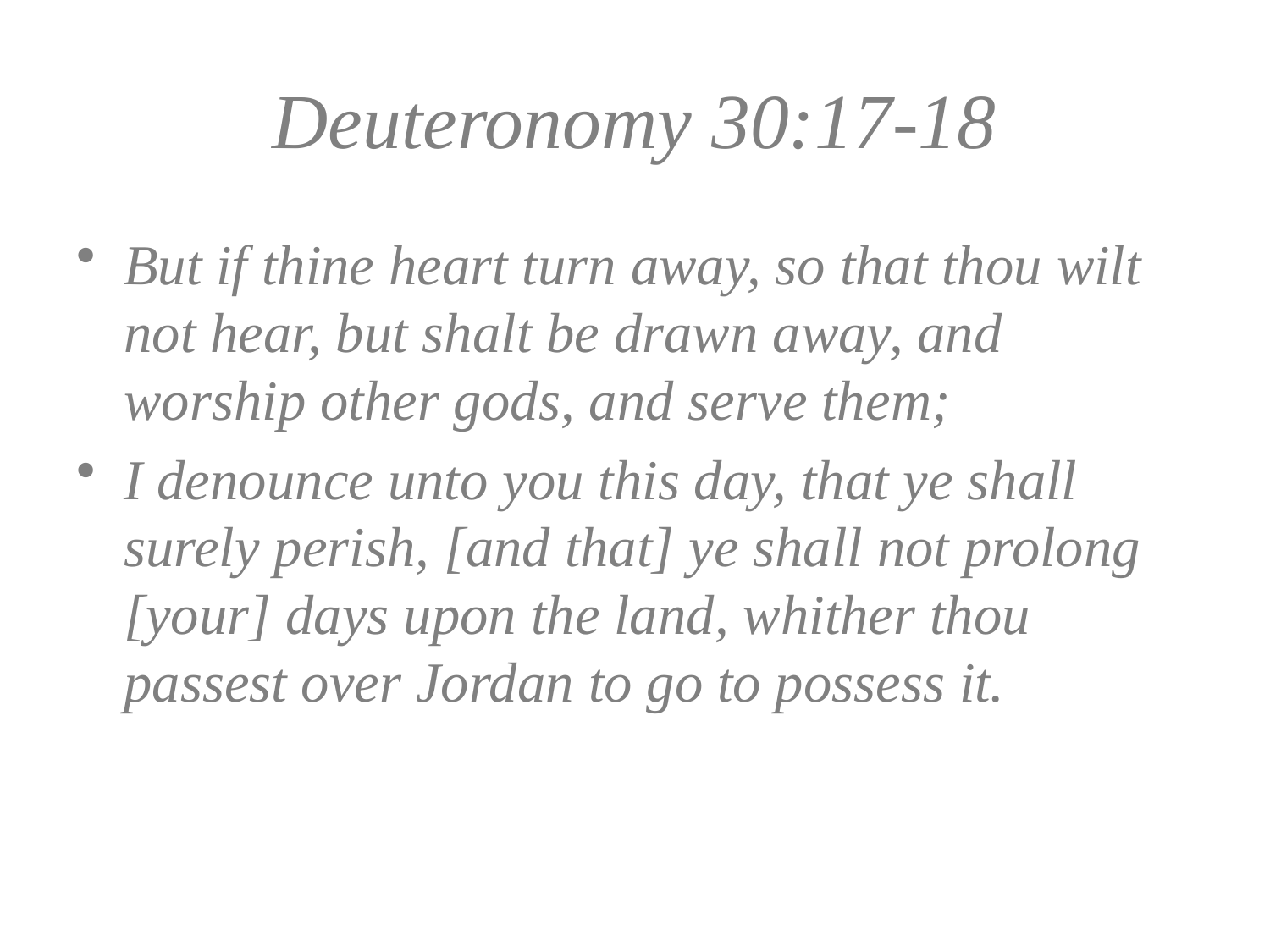

# Deuteronomy 30:17-18
But if thine heart turn away, so that thou wilt not hear, but shalt be drawn away, and worship other gods, and serve them;
I denounce unto you this day, that ye shall surely perish, [and that] ye shall not prolong [your] days upon the land, whither thou passest over Jordan to go to possess it.